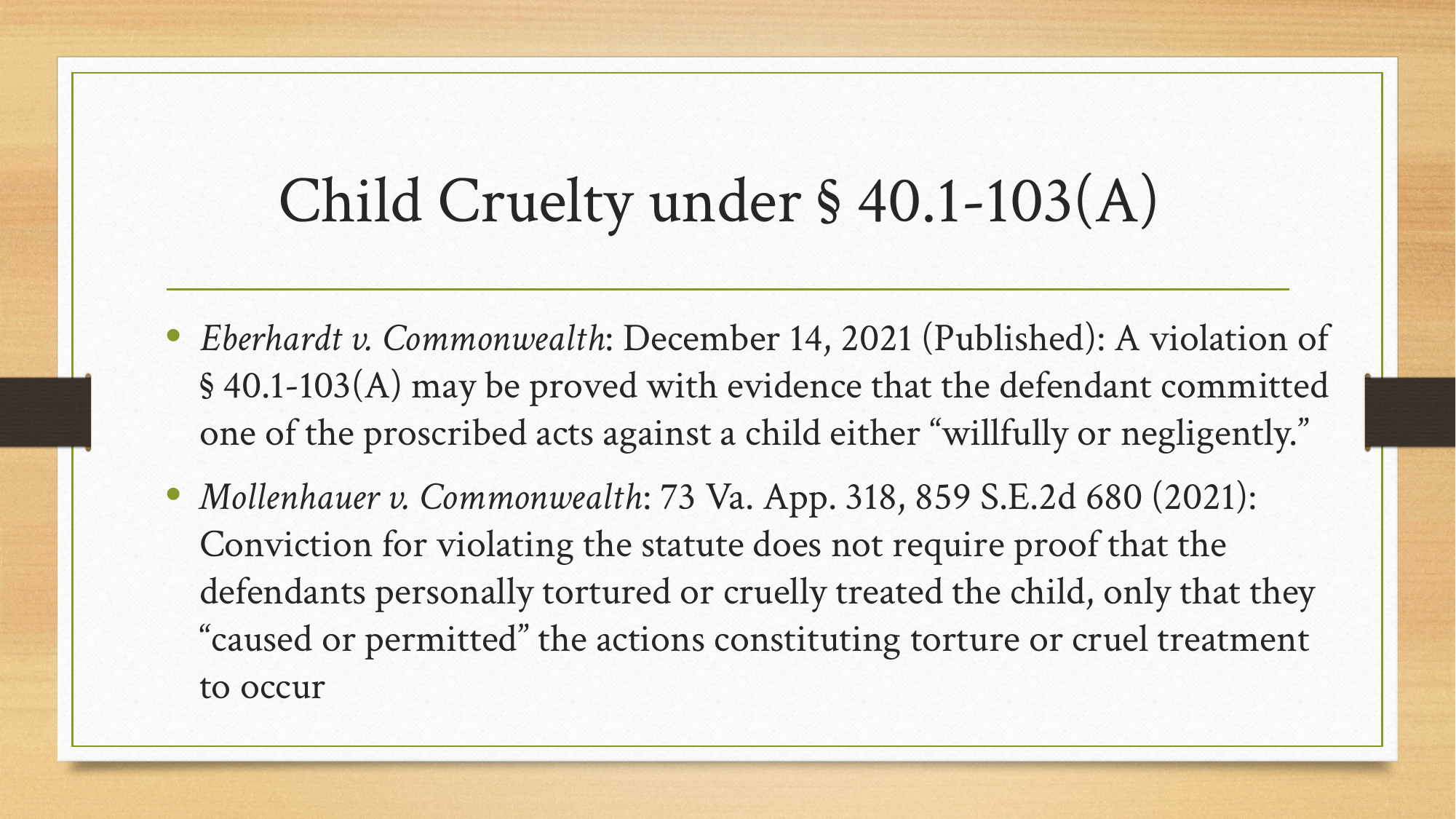

# Child Cruelty under § 40.1-103(A)
Eberhardt v. Commonwealth: December 14, 2021 (Published): A violation of § 40.1-103(A) may be proved with evidence that the defendant committed one of the proscribed acts against a child either “willfully or negligently.”
Mollenhauer v. Commonwealth: 73 Va. App. 318, 859 S.E.2d 680 (2021):  Conviction for violating the statute does not require proof that the defendants personally tortured or cruelly treated the child, only that they “caused or permitted” the actions constituting torture or cruel treatment to occur